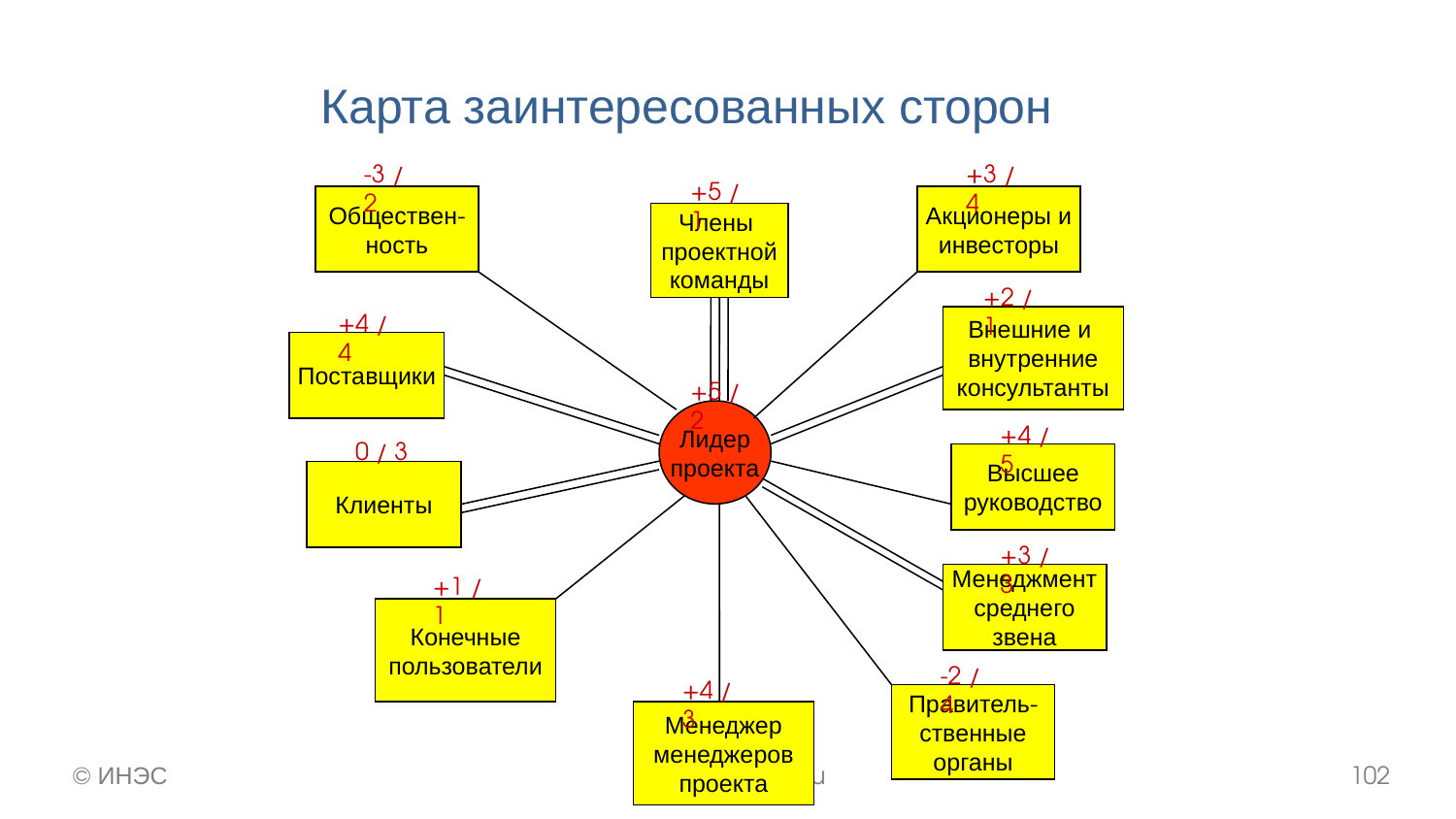

# Карта заинтересованных сторон
-3 / 2
+3 / 4
+5 / 1
Обществен-
ность

Акционеры и
инвесторы

Члены
проектной
команды

+2 / 1
+4 / 4
Внешние и
внутренние
консультанты

Поставщики

+5 / 2
Лидер
проекта
+4 / 5
0 / 3
Высшее
руководство

Клиенты

Менеджмент
среднего
звена

Конечные
пользователи

Правитель-
ственные
органы

Менеджер
менеджеров
проекта
+3 / 3
+1 / 1
-2 / 4
+4 / 3